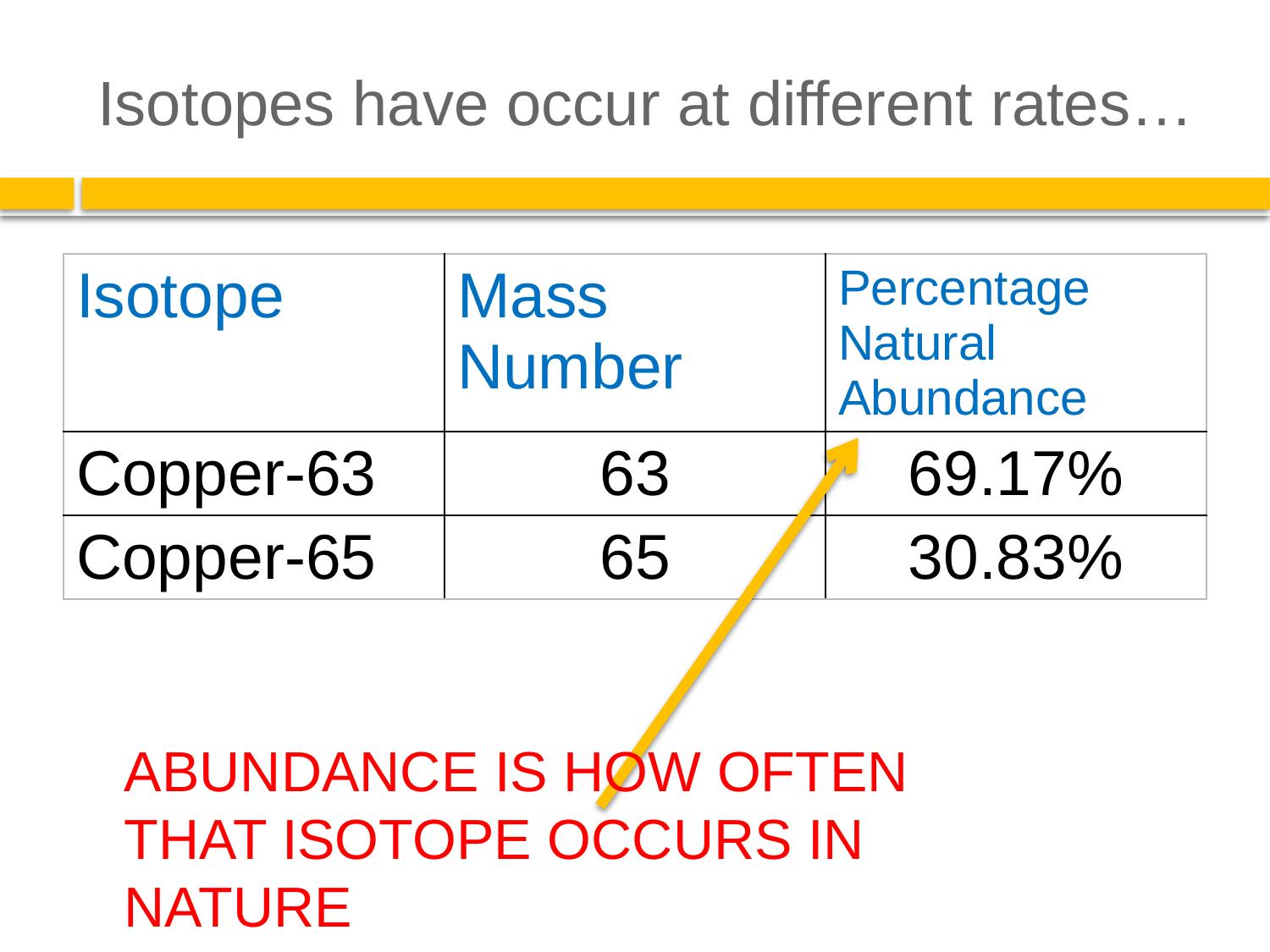

# Isotopes have occur at different rates…
| Isotope | Mass Number | Percentage Natural Abundance |
| --- | --- | --- |
| Copper-63 | 63 | 69.17% |
| Copper-65 | 65 | 30.83% |
ABUNDANCE IS HOW OFTEN THAT ISOTOPE OCCURS IN NATURE